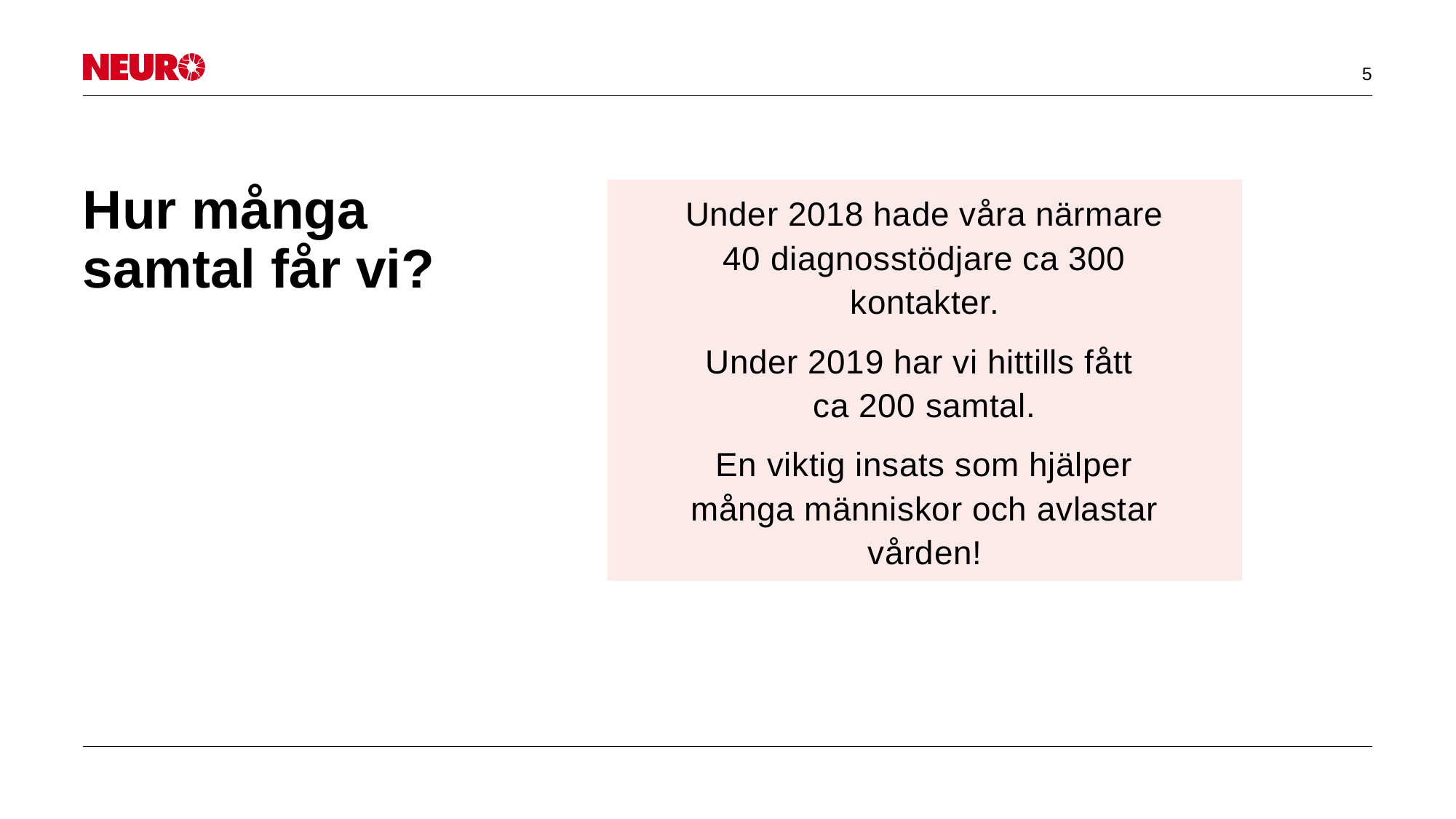

Under 2018 hade våra närmare 40 diagnosstödjare ca 300 kontakter.
Under 2019 har vi hittills fått
ca 200 samtal.
En viktig insats som hjälper många människor och avlastar vården!
# Hur många samtal får vi?